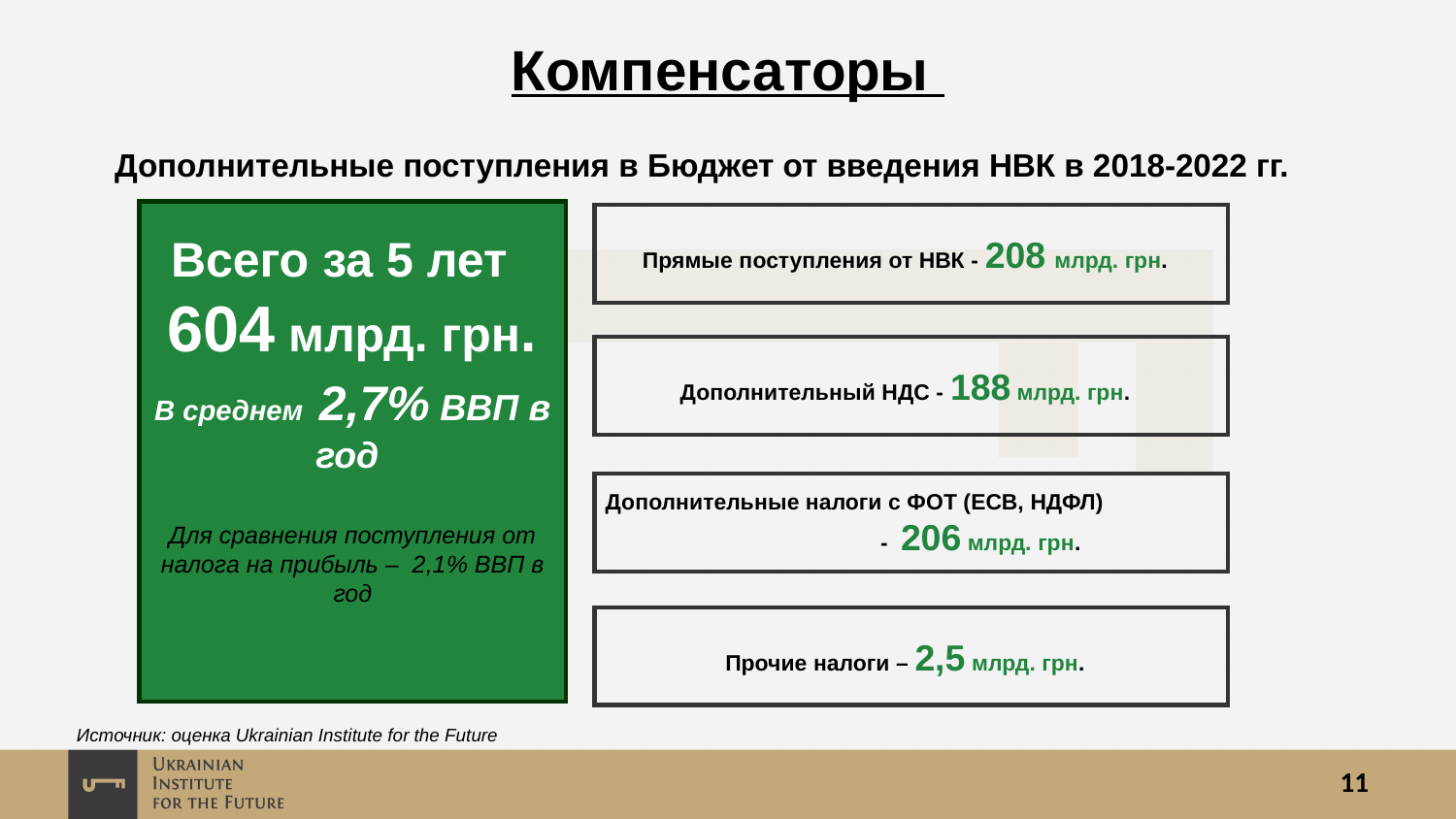

Компенсаторы
   Дополнительные поступления в Бюджет от введения НВК в 2018-2022 гг.
Всего за 5 лет
 604 млрд. грн.  В среднем 2,7% ВВП в год

Для сравнения поступления от налога на прибыль –  2,1% ВВП в год

Прямые поступления от НВК - 208 млрд. грн.
Дополнительный НДС - 188 млрд. грн.
Дополнительные налоги с ФОТ (ЕСВ, НДФЛ)                                           -  206 млрд. грн.
Прочие налоги – 2,5 млрд. грн.
Источник: оценка Ukrainian Institute for the Future
11